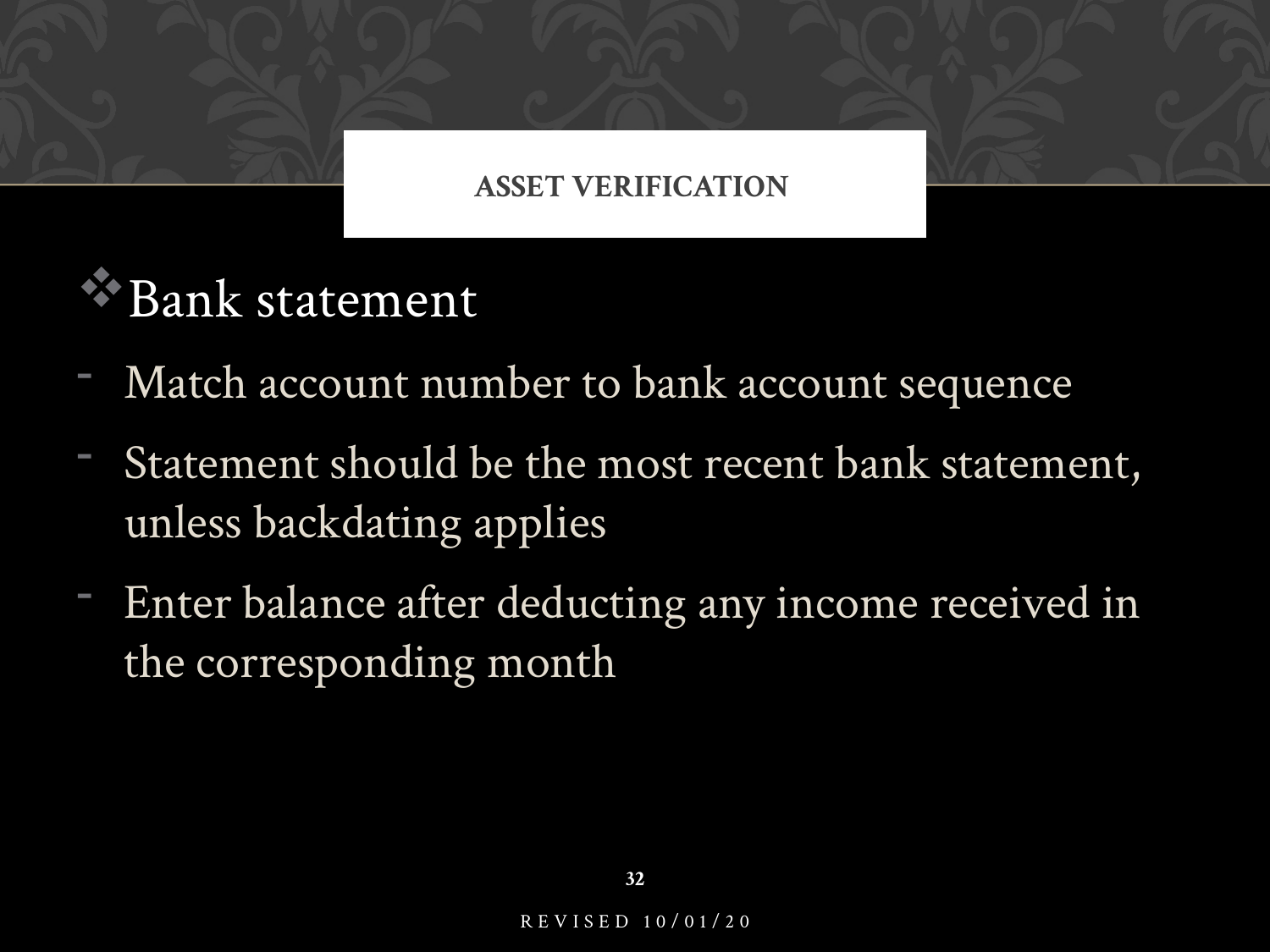

# Asset Verification
Bank statement
Match account number to bank account sequence
Statement should be the most recent bank statement, unless backdating applies
Enter balance after deducting any income received in the corresponding month
32
Revised 10/01/20